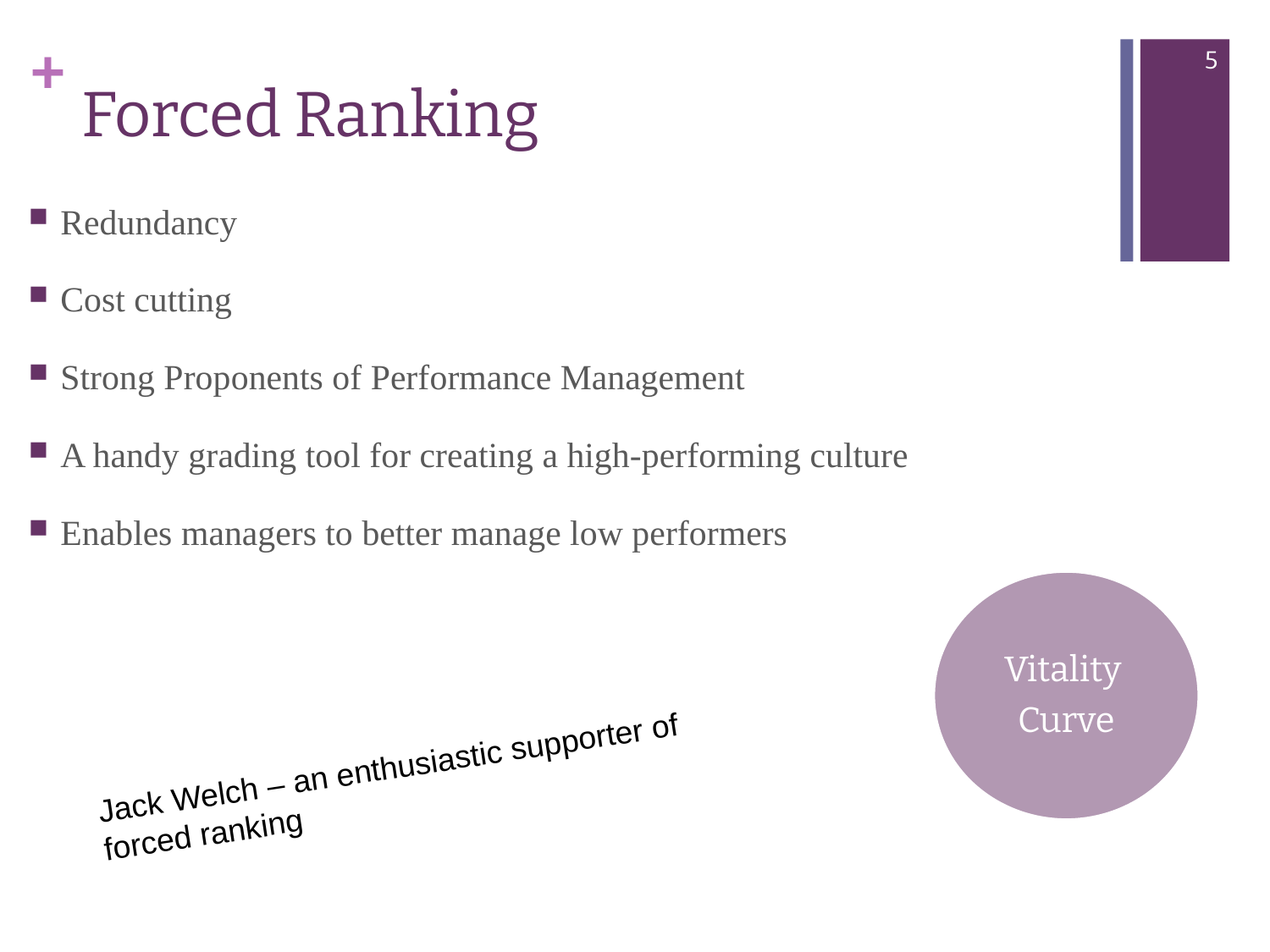

5
# Forced Ranking
Redundancy
Cost cutting
Strong Proponents of Performance Management
A handy grading tool for creating a high-performing culture
Enables managers to better manage low performers
Vitality
Curve
Jack Welch – an enthusiastic supporter of forced ranking